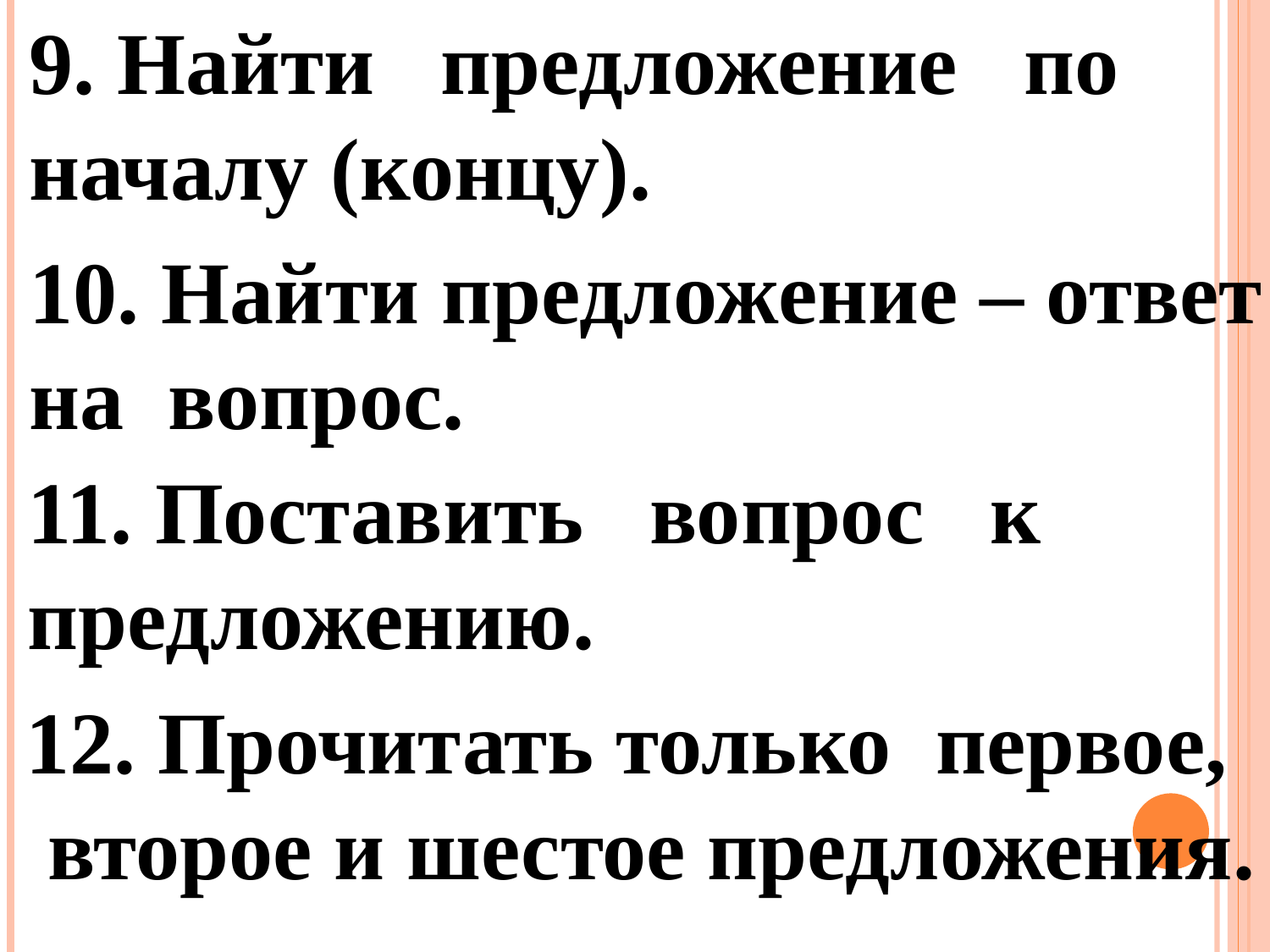

9. Найти   предложение   по
началу (концу).
10. Найти предложение – ответ
на  вопрос.
11. Поставить   вопрос   к
предложению.
12. Прочитать только  первое,
 второе и шестое предложения.